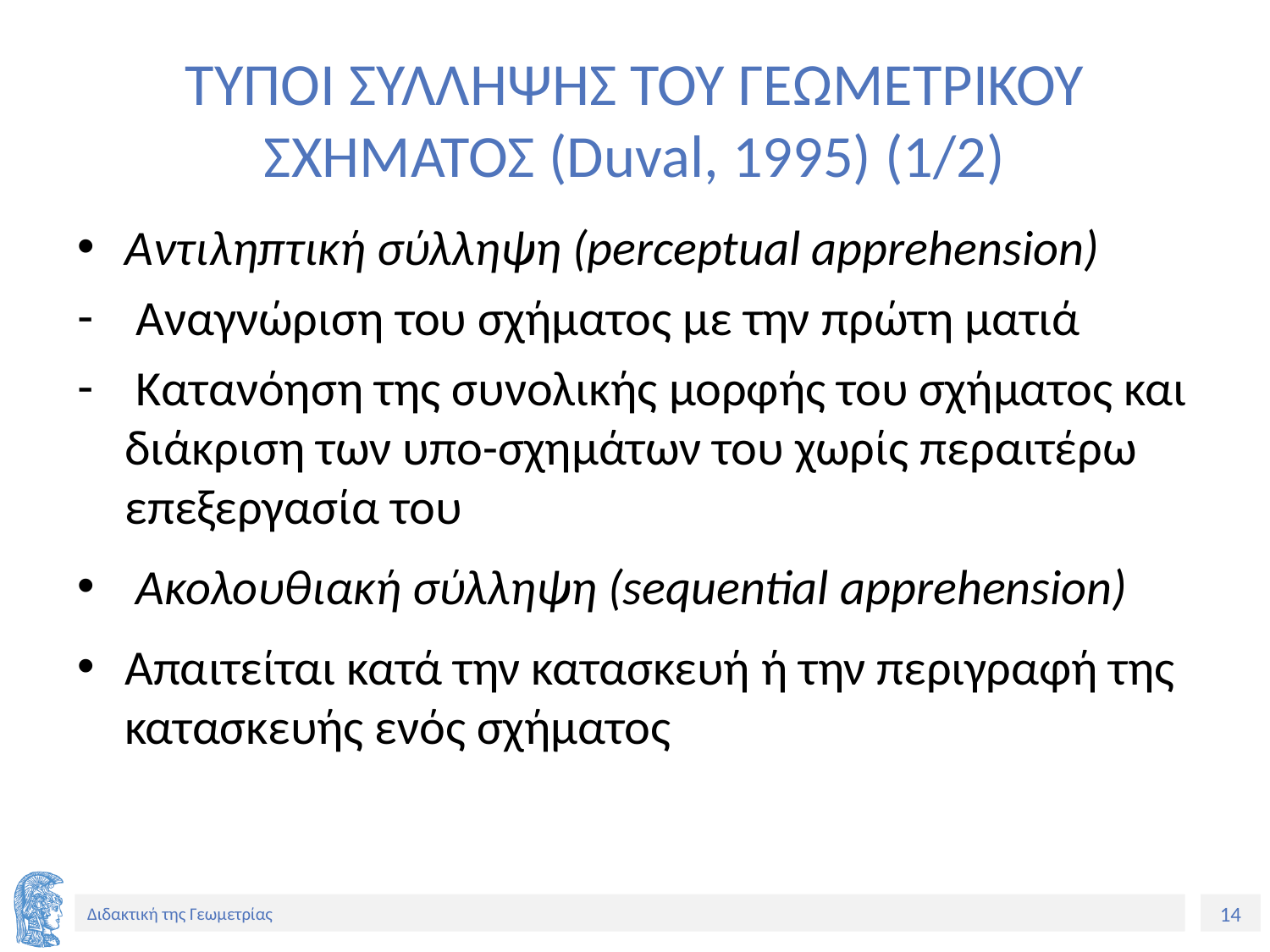

# ΤΥΠΟΙ ΣΥΛΛΗΨΗΣ ΤΟΥ ΓΕΩΜΕΤΡΙΚΟΥ ΣΧΗΜΑΤΟΣ (Duval, 1995) (1/2)
Aντιληπτική σύλληψη (perceptual apprehension)
 Aναγνώριση του σχήματος με την πρώτη ματιά
 Κατανόηση της συνολικής μορφής του σχήματος και διάκριση των υπο-σχημάτων του χωρίς περαιτέρω επεξεργασία του
 Ακολουθιακή σύλληψη (sequential apprehension)
Απαιτείται κατά την κατασκευή ή την περιγραφή της κατασκευής ενός σχήματος